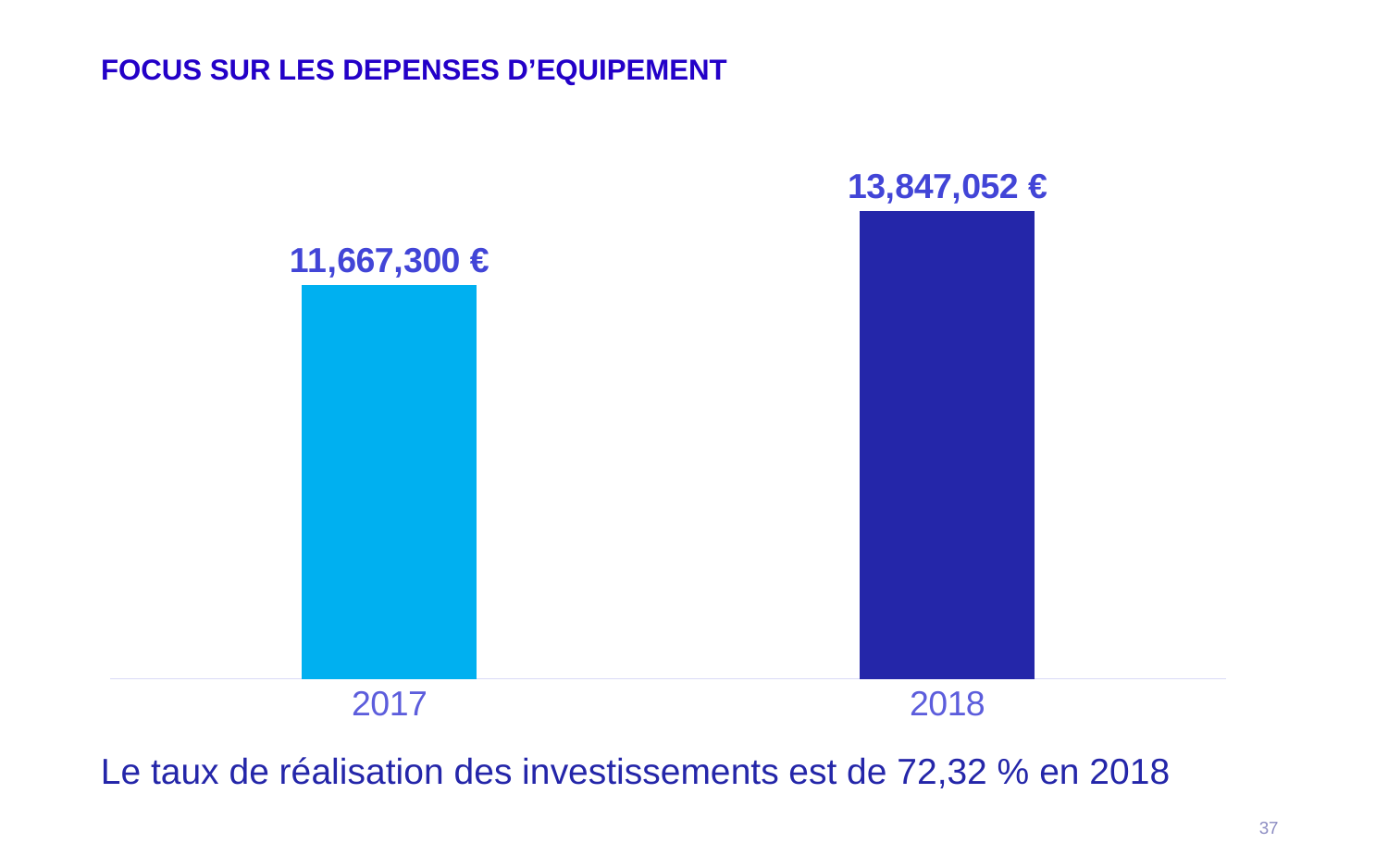

FOCUS SUR LES DEPENSES D’EQUIPEMENT

### Chart

| Category | dépenses d'équipement |
|---|---|
| 2017 | 11667300.0 |
| 2018 | 13847052.0 |
Le taux de réalisation des investissements est de 72,32 % en 2018
37